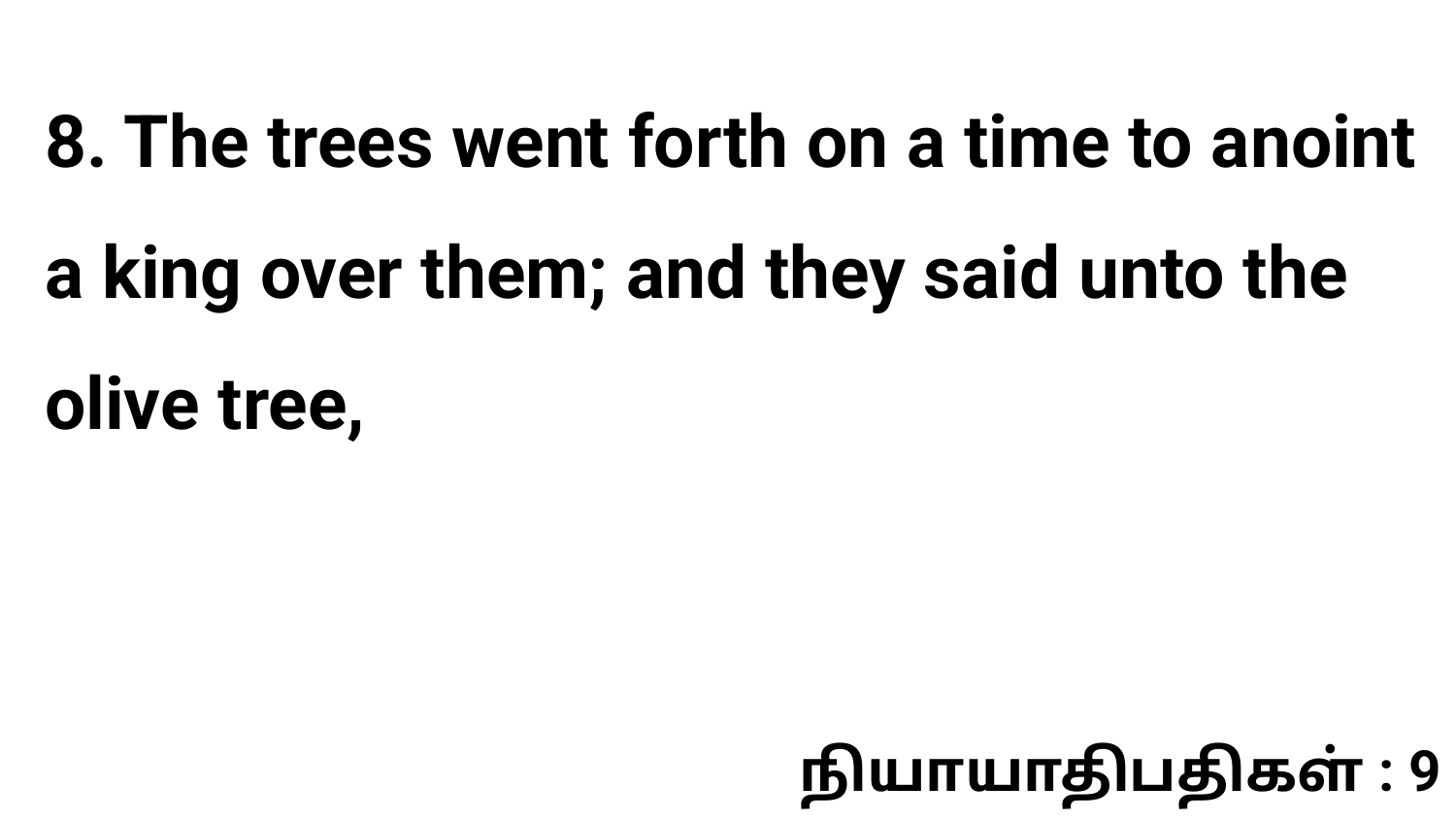

8. The trees went forth on a time to anoint a king over them; and they said unto the olive tree,
நியாயாதிபதிகள் : 9